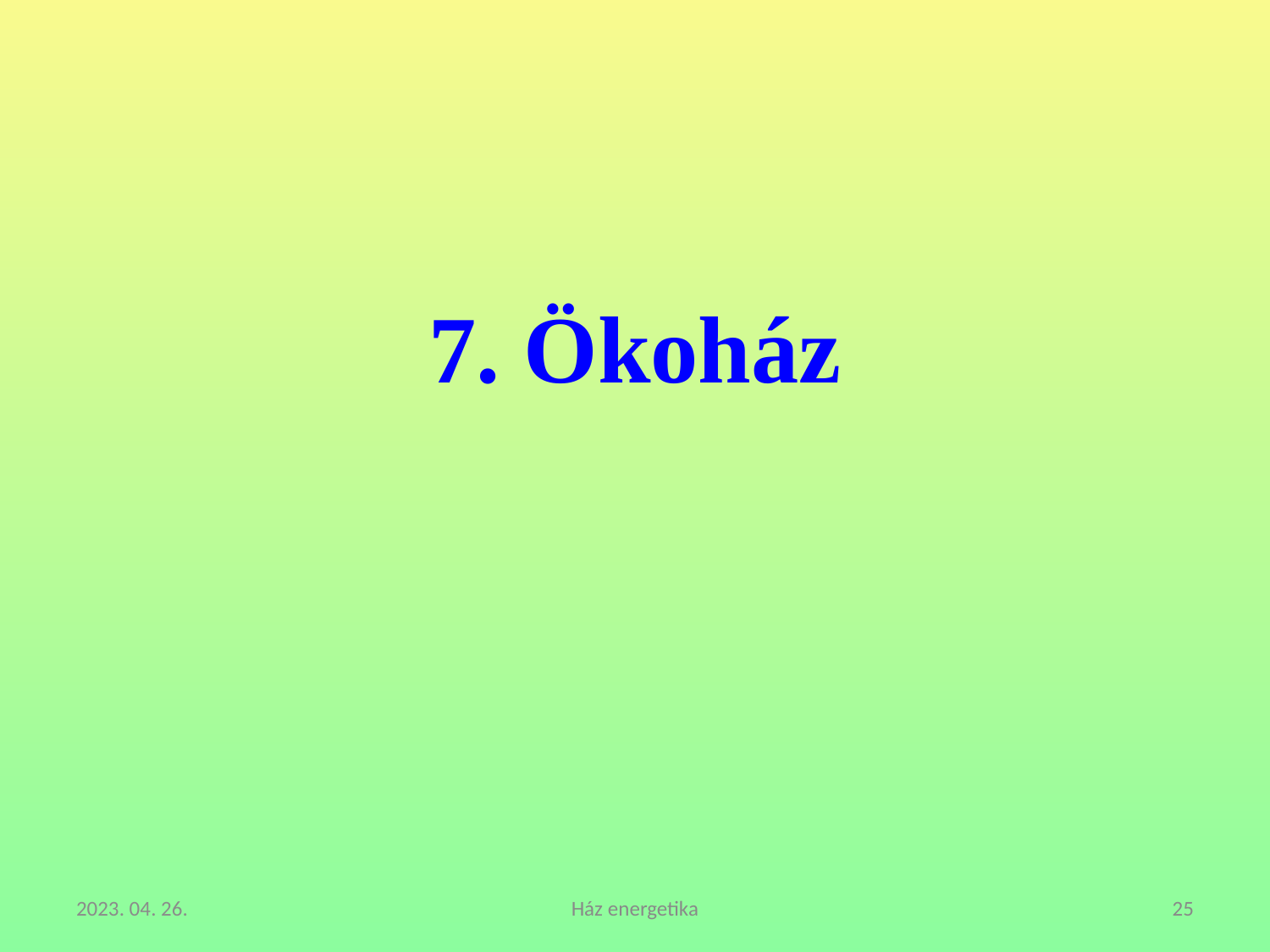

7. Ökoház
2023. 04. 26.
Ház energetika
25